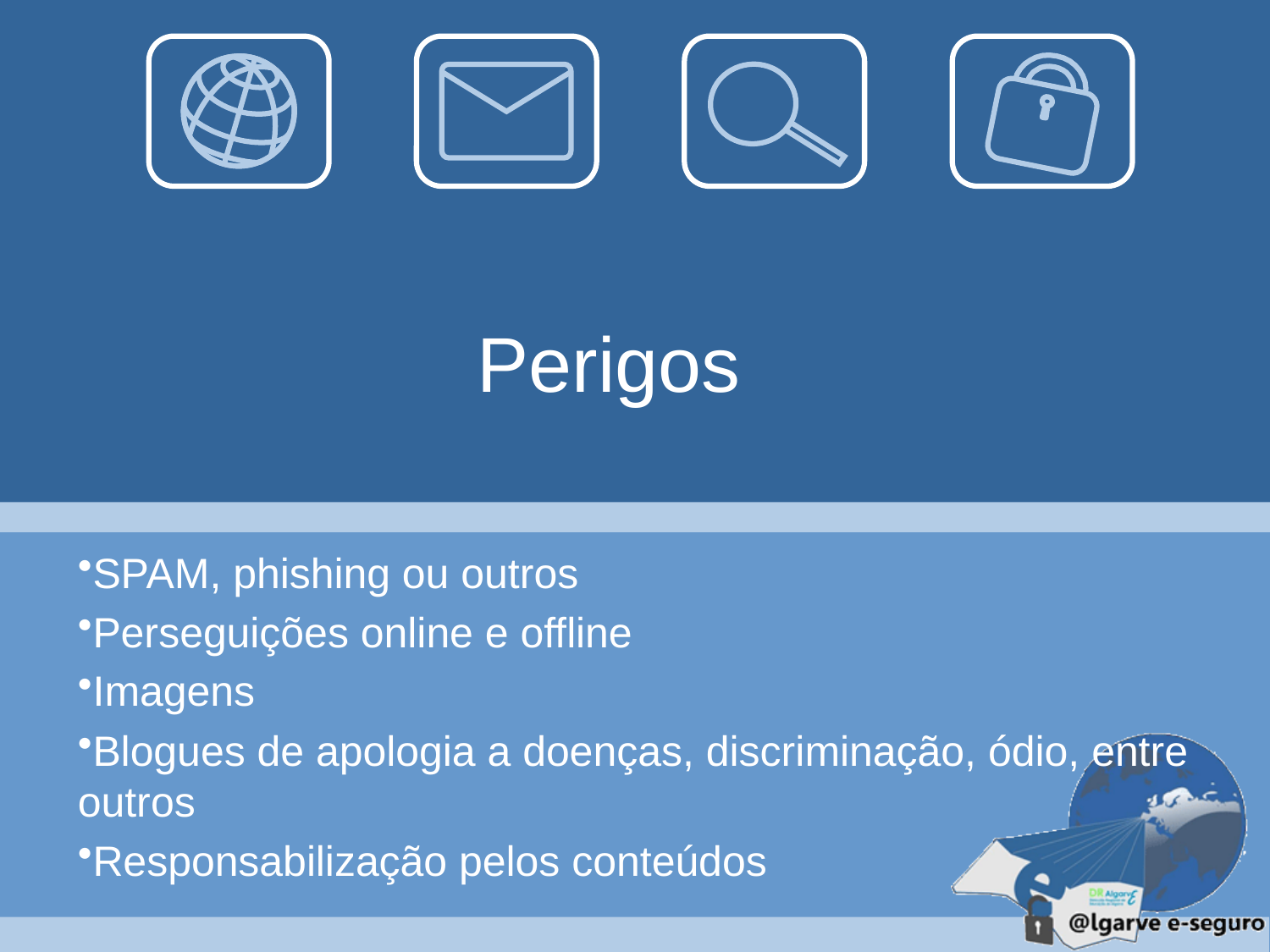

# Perigos
SPAM, phishing ou outros
Perseguições online e offline
Imagens
Blogues de apologia a doenças, discriminação, ódio, entre outros
Responsabilização pelos conteúdos